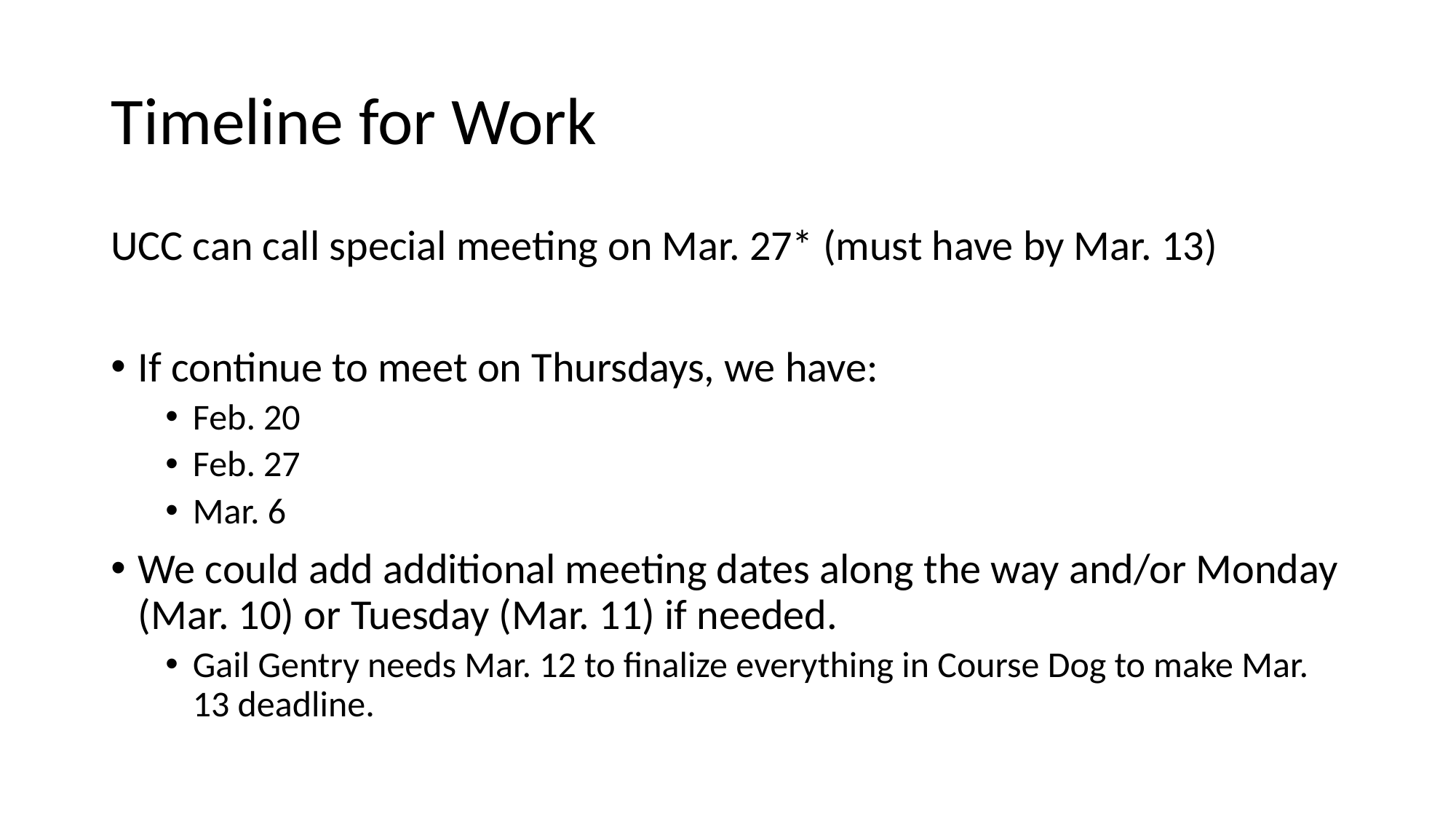

# Timeline for Work
UCC can call special meeting on Mar. 27* (must have by Mar. 13)

If continue to meet on Thursdays, we have:
Feb. 20
Feb. 27
Mar. 6
We could add additional meeting dates along the way and/or Monday (Mar. 10) or Tuesday (Mar. 11) if needed.
Gail Gentry needs Mar. 12 to finalize everything in Course Dog to make Mar. 13 deadline.